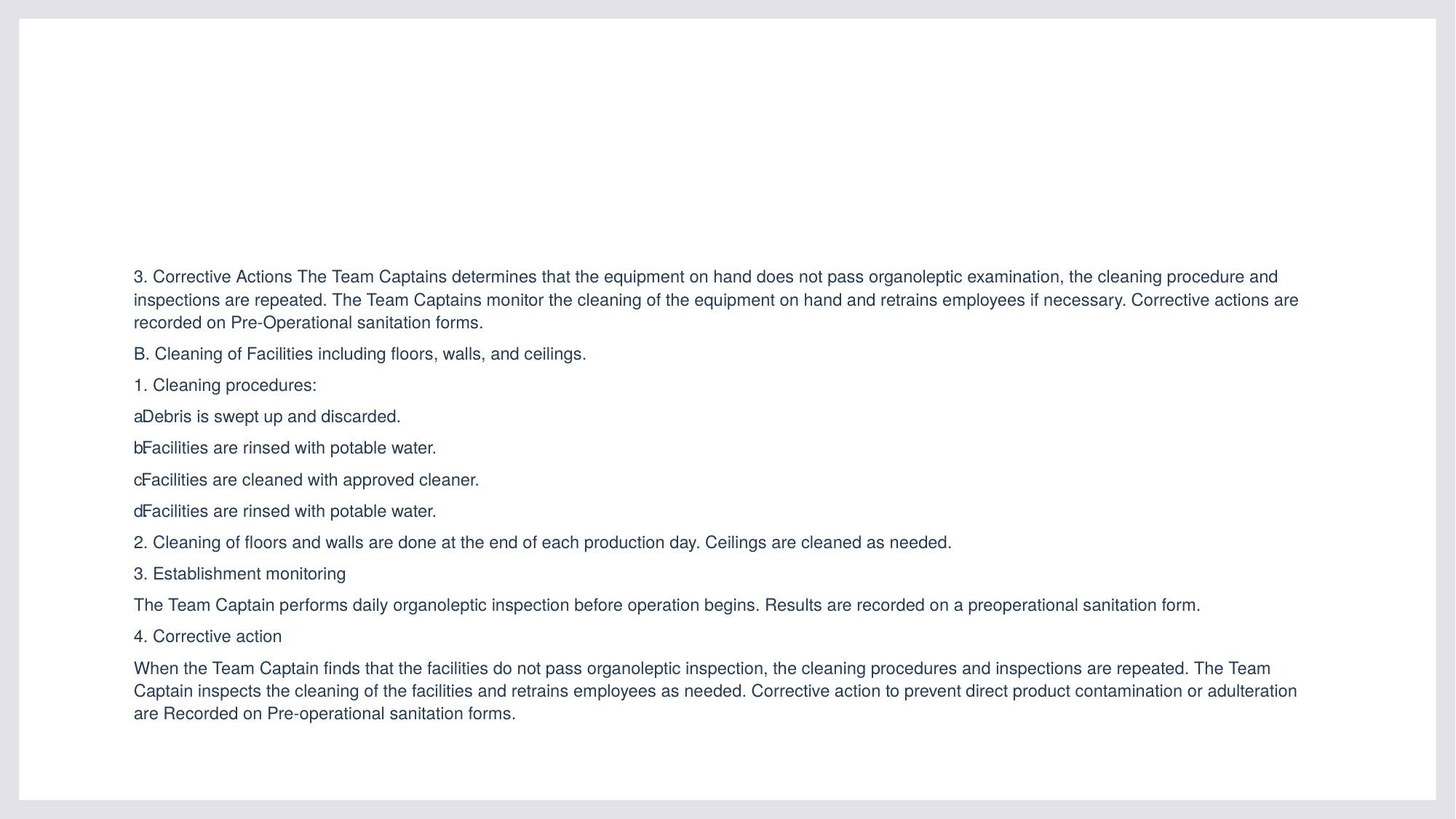

#
3. Corrective Actions The Team Captains determines that the equipment on hand does not pass organoleptic examination, the cleaning procedure and inspections are repeated. The Team Captains monitor the cleaning of the equipment on hand and retrains employees if necessary. Corrective actions are recorded on Pre-Operational sanitation forms.
B. Cleaning of Facilities including floors, walls, and ceilings.
1. Cleaning procedures:
Debris is swept up and discarded.
Facilities are rinsed with potable water.
Facilities are cleaned with approved cleaner.
Facilities are rinsed with potable water.
2. Cleaning of floors and walls are done at the end of each production day. Ceilings are cleaned as needed.
3. Establishment monitoring
The Team Captain performs daily organoleptic inspection before operation begins. Results are recorded on a preoperational sanitation form.
4. Corrective action
When the Team Captain finds that the facilities do not pass organoleptic inspection, the cleaning procedures and inspections are repeated. The Team Captain inspects the cleaning of the facilities and retrains employees as needed. Corrective action to prevent direct product contamination or adulteration are Recorded on Pre-operational sanitation forms.